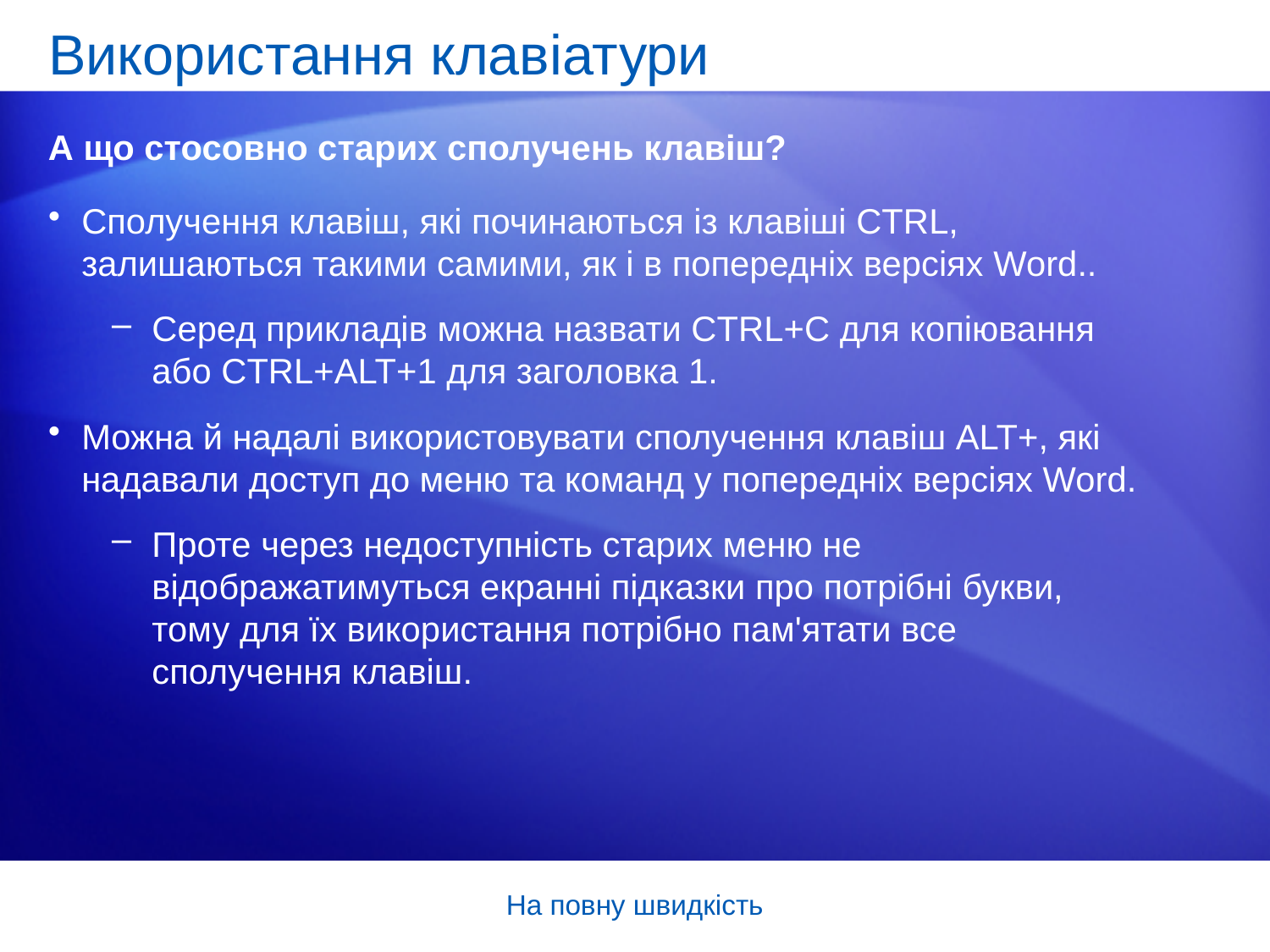

# Використання клавіатури
А що стосовно старих сполучень клавіш?
Сполучення клавіш, які починаються із клавіші CTRL, залишаються такими самими, як і в попередніх версіях Word..
Серед прикладів можна назвати CTRL+C для копіювання або CTRL+ALT+1 для заголовка 1.
Можна й надалі використовувати сполучення клавіш ALT+, які надавали доступ до меню та команд у попередніх версіях Word.
Проте через недоступність старих меню не відображатимуться екранні підказки про потрібні букви, тому для їх використання потрібно пам'ятати все сполучення клавіш.

На повну швидкість